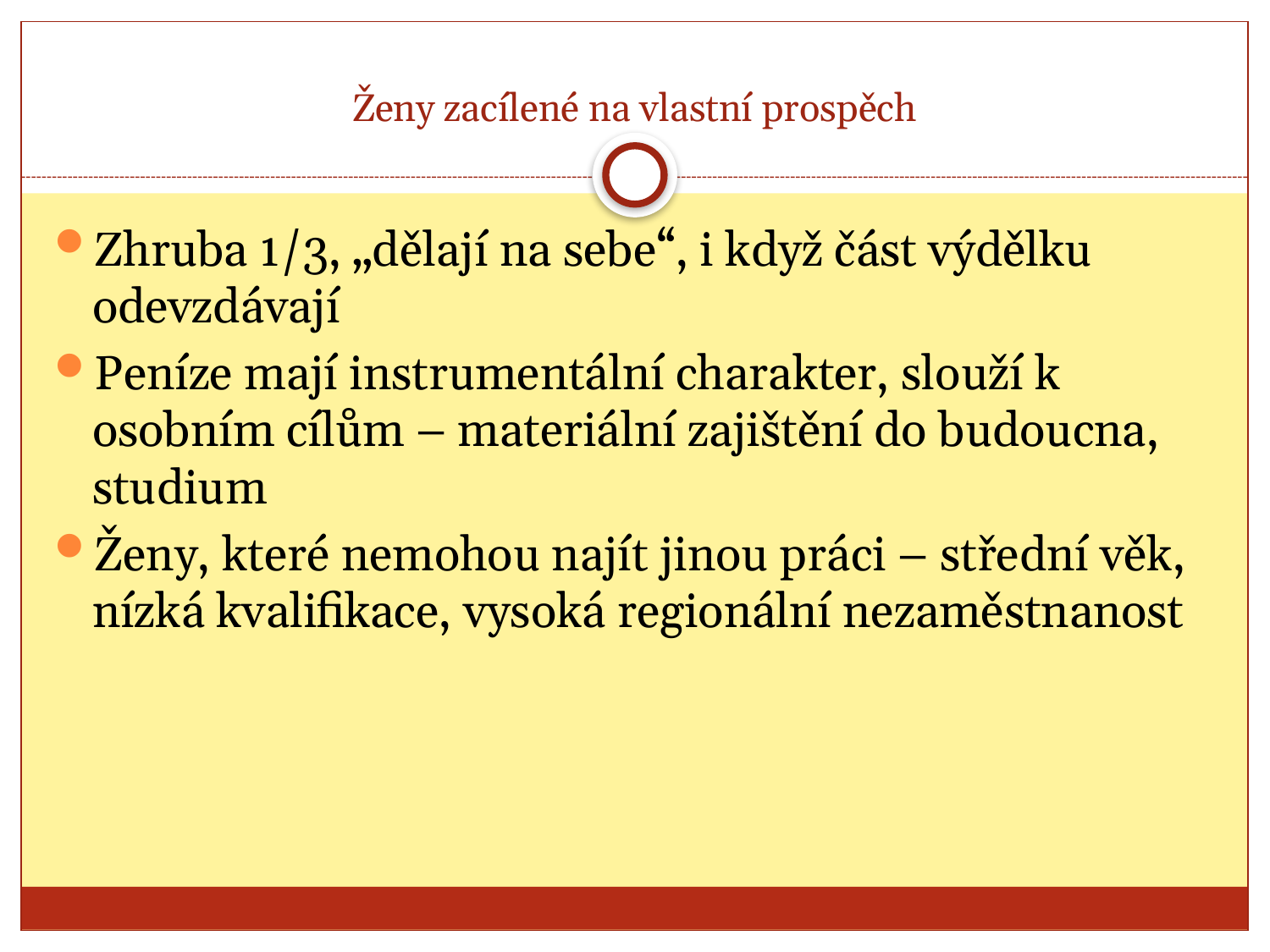

# Ženy zacílené na vlastní prospěch
Zhruba 1/3, „dělají na sebe“, i když část výdělku odevzdávají
Peníze mají instrumentální charakter, slouží k osobním cílům – materiální zajištění do budoucna, studium
Ženy, které nemohou najít jinou práci – střední věk, nízká kvalifikace, vysoká regionální nezaměstnanost